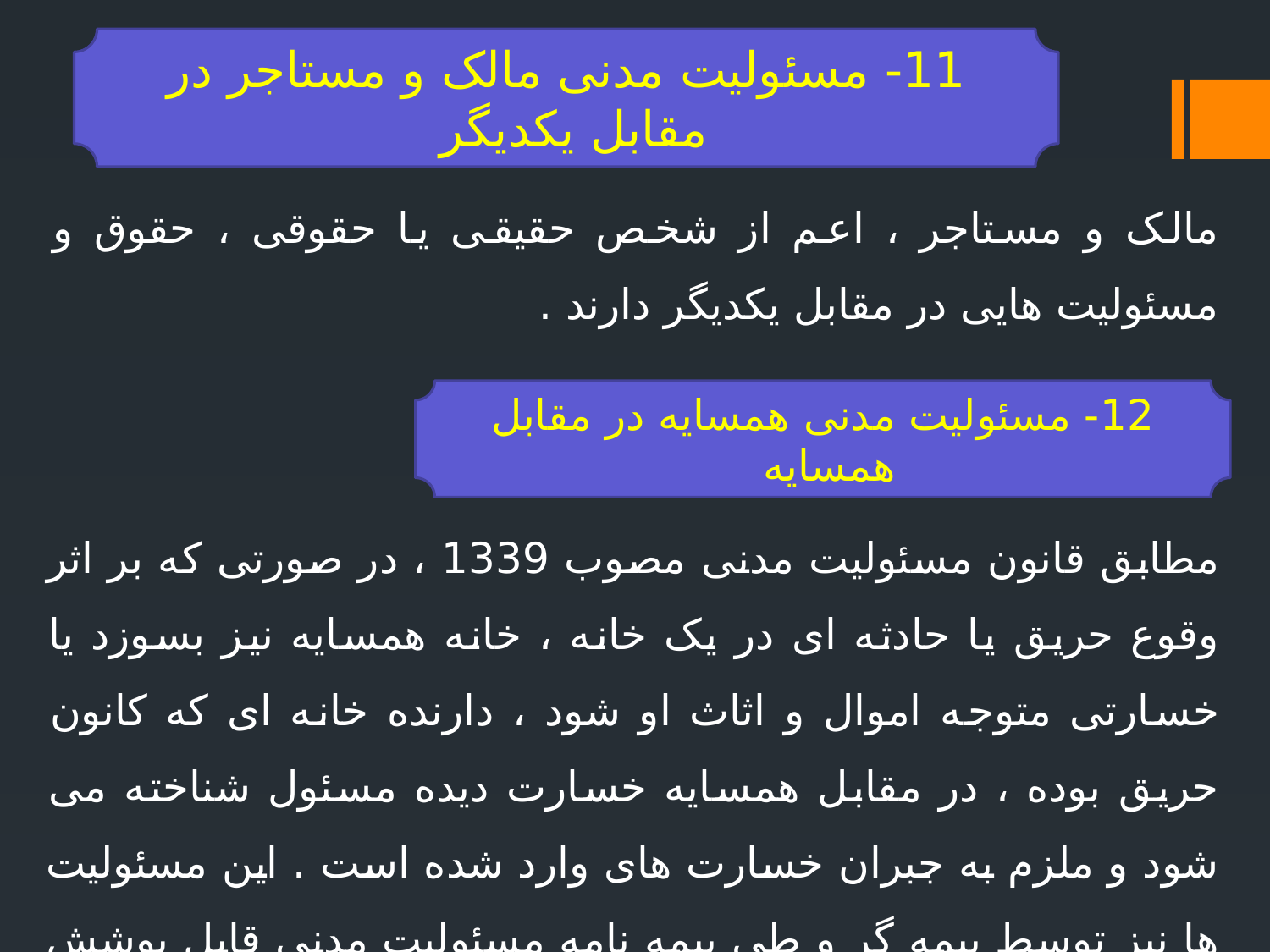

11- مسئولیت مدنی مالک و مستاجر در مقابل یکدیگر
مالک و مستاجر ، اعم از شخص حقیقی یا حقوقی ، حقوق و مسئولیت هایی در مقابل یکدیگر دارند .

مطابق قانون مسئولیت مدنی مصوب 1339 ، در صورتی که بر اثر وقوع حریق یا حادثه ای در یک خانه ، خانه همسایه نیز بسوزد یا خسارتی متوجه اموال و اثاث او شود ، دارنده خانه ای که کانون حریق بوده ، در مقابل همسایه خسارت دیده مسئول شناخته می شود و ملزم به جبران خسارت های وارد شده است . این مسئولیت ها نیز توسط بیمه گر و طی بیمه نامه مسئولیت مدنی قابل پوشش می باشد و مطابق آن خسارت های جانی و مالی ناشی از حریق جبران می گردد .

12- مسئولیت مدنی همسایه در مقابل همسایه